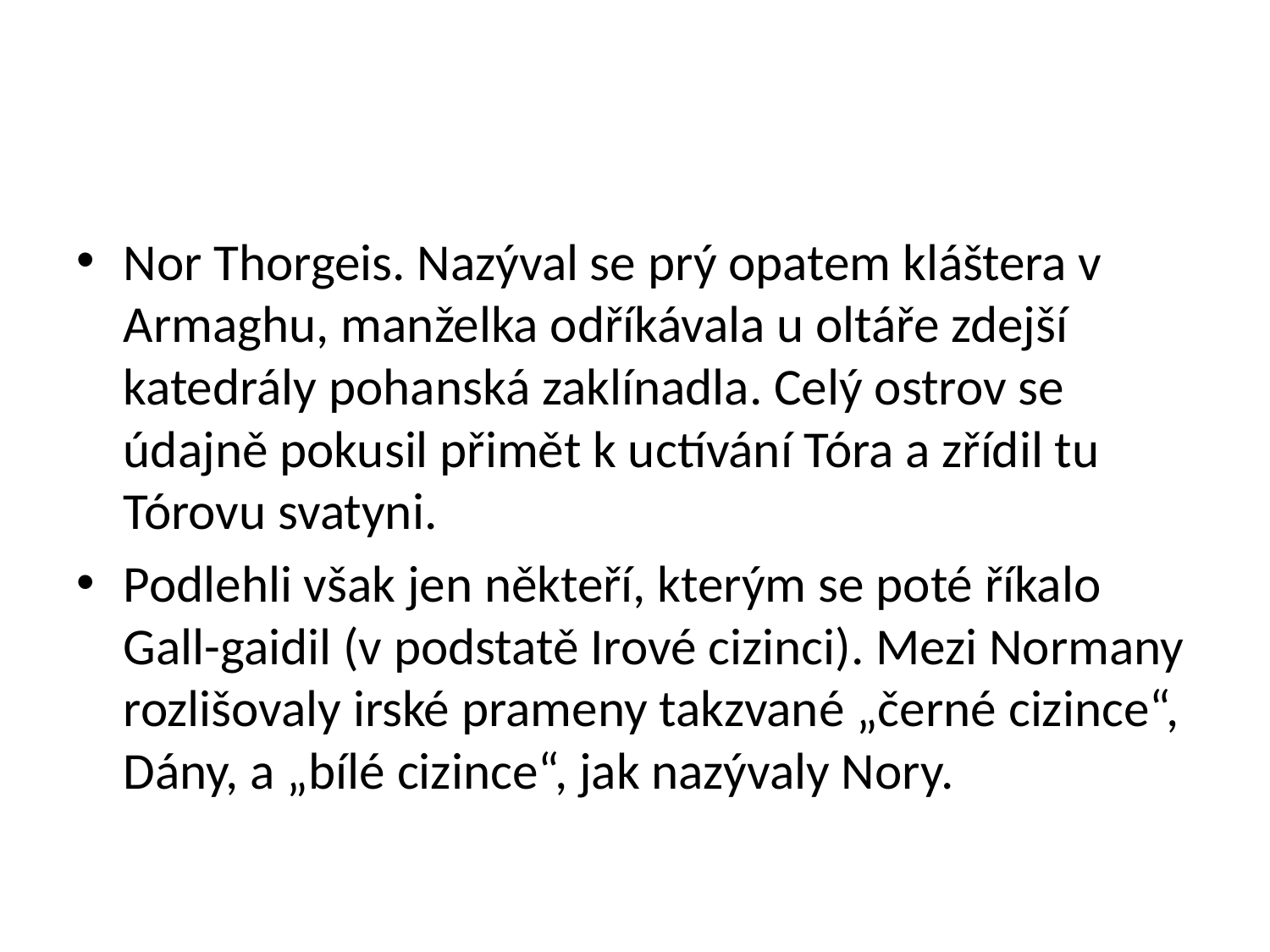

#
Nor Thorgeis. Nazýval se prý opatem kláštera v Armaghu, manželka odříkávala u oltáře zdejší katedrály pohanská zaklínadla. Celý ostrov se údajně pokusil přimět k uctívání Tóra a zřídil tu Tórovu svatyni.
Podlehli však jen někteří, kterým se poté říkalo Gall-gaidil (v podstatě Irové cizinci). Mezi Normany rozlišovaly irské prameny takzvané „černé cizince“, Dány, a „bílé cizince“, jak nazývaly Nory.